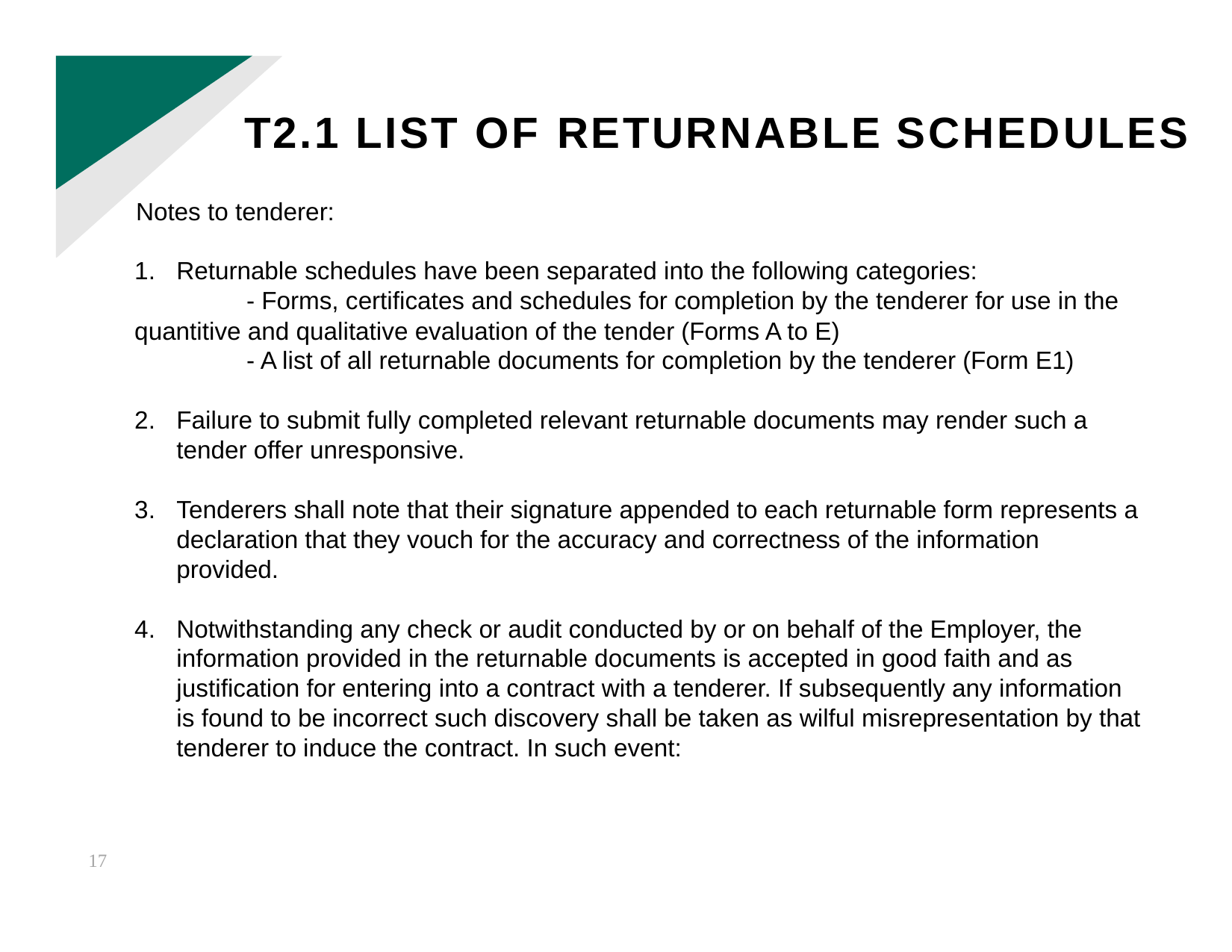

T2.1 LIST OF RETURNABLE SCHEDULES
Notes to tenderer:

Returnable schedules have been separated into the following categories:
	- Forms, certificates and schedules for completion by the tenderer for use in the 	quantitive and qualitative evaluation of the tender (Forms A to E)
	- A list of all returnable documents for completion by the tenderer (Form E1)

Failure to submit fully completed relevant returnable documents may render such a tender offer unresponsive.

Tenderers shall note that their signature appended to each returnable form represents a declaration that they vouch for the accuracy and correctness of the information provided.

Notwithstanding any check or audit conducted by or on behalf of the Employer, the information provided in the returnable documents is accepted in good faith and as justification for entering into a contract with a tenderer. If subsequently any information is found to be incorrect such discovery shall be taken as wilful misrepresentation by that tenderer to induce the contract. In such event:

17